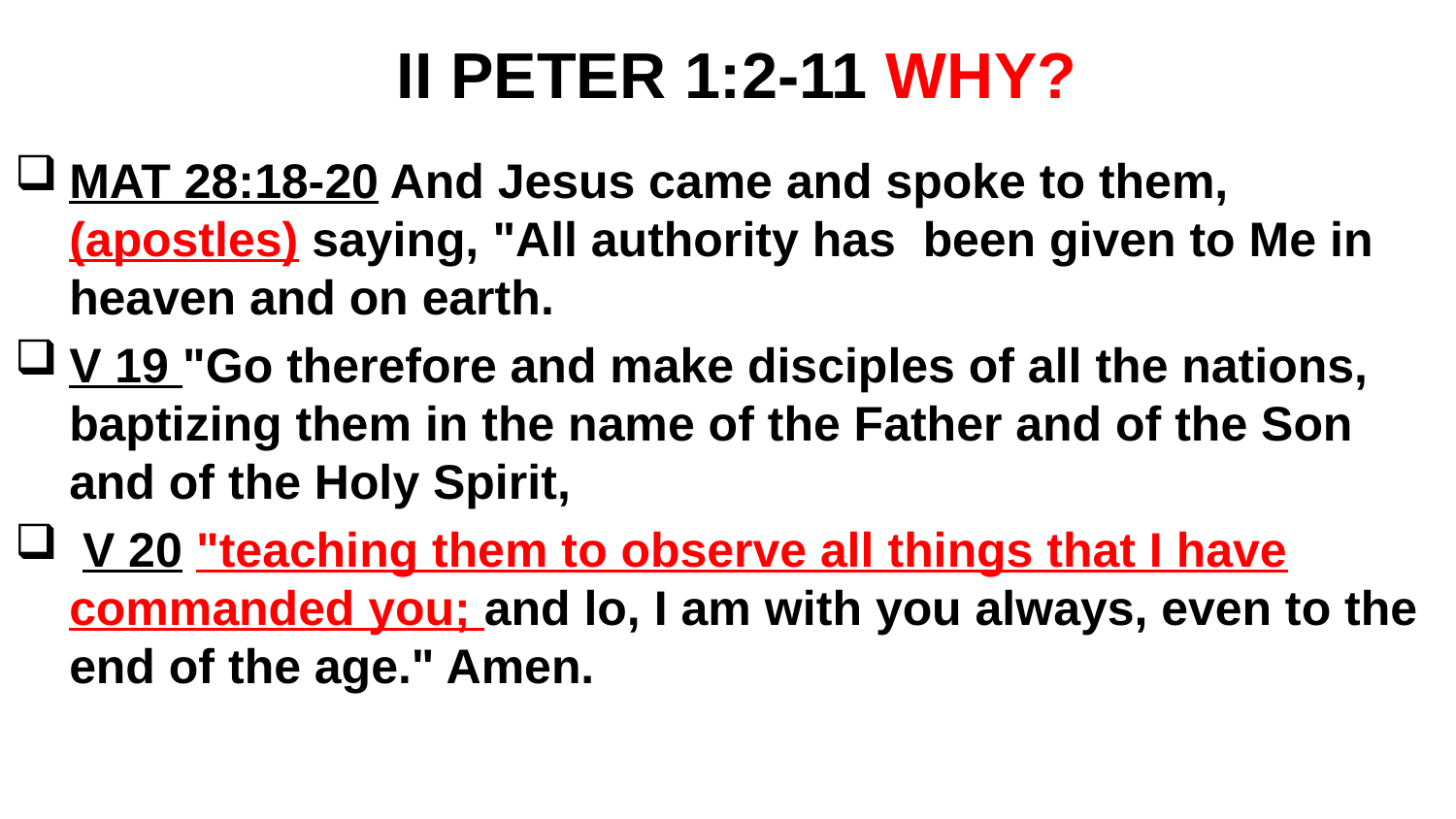

# II PETER 1:2-11 WHY?
MAT 28:18-20 And Jesus came and spoke to them, (apostles) saying, "All authority has  been given to Me in heaven and on earth.
V 19 "Go therefore and make disciples of all the nations, baptizing them in the name of the Father and of the Son and of the Holy Spirit,
 V 20 "teaching them to observe all things that I have commanded you; and lo, I am with you always, even to the end of the age." Amen.